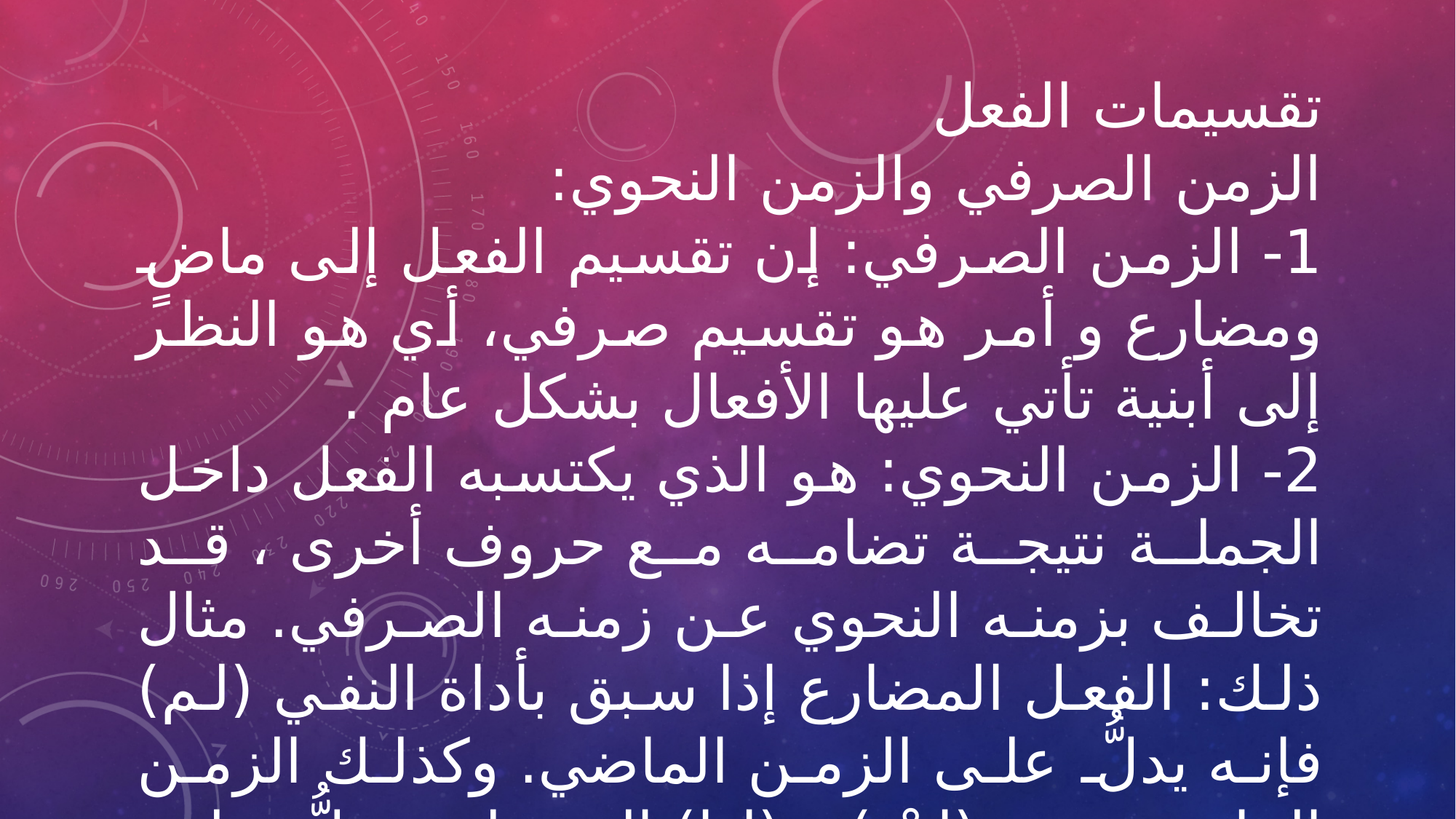

تقسيمات الفعل
الزمن الصرفي والزمن النحوي:
1- الزمن الصرفي: إن تقسيم الفعل إلى ماضٍ ومضارع و أمر هو تقسيم صرفي، أي هو النظر إلى أبنية تأتي عليها الأفعال بشكل عام .
2- الزمن النحوي: هو الذي يكتسبه الفعل داخل الجملة نتيجة تضامه مع حروف أخرى ، قد تخالف بزمنه النحوي عن زمنه الصرفي. مثال ذلك: الفعل المضارع إذا سبق بأداة النفي (لم) فإنه يدلُّ على الزمن الماضي. وكذلك الزمن الماضي بعد (إنْ) و (إذا) الشرطية يدلُّ على المستقبل.